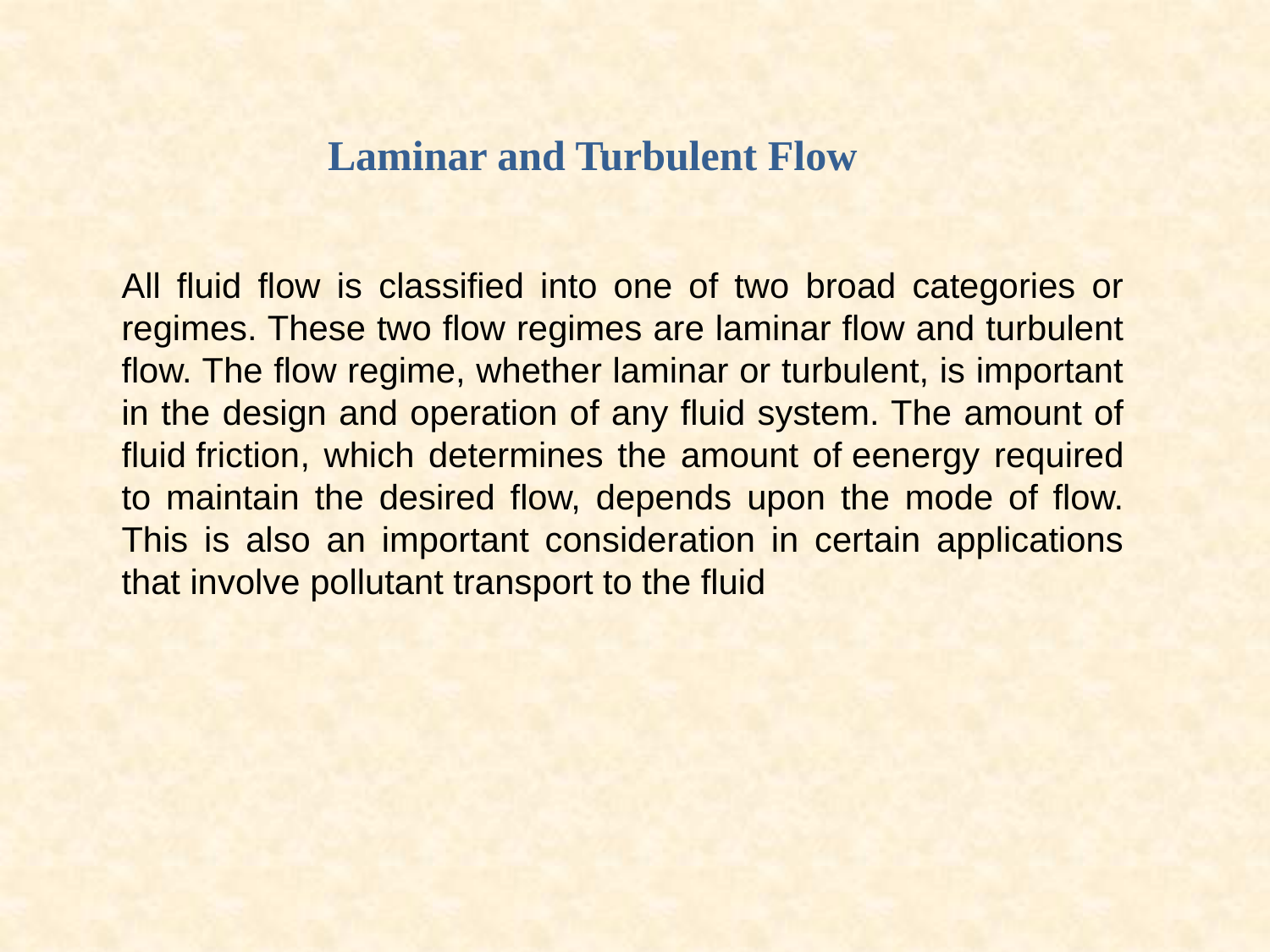

Laminar and Turbulent Flow
All fluid flow is classified into one of two broad categories or regimes. These two flow regimes are laminar flow and turbulent flow. The flow regime, whether laminar or turbulent, is important in the design and operation of any fluid system. The amount of fluid friction, which determines the amount of eenergy required to maintain the desired flow, depends upon the mode of flow. This is also an important consideration in certain applications that involve pollutant transport to the fluid